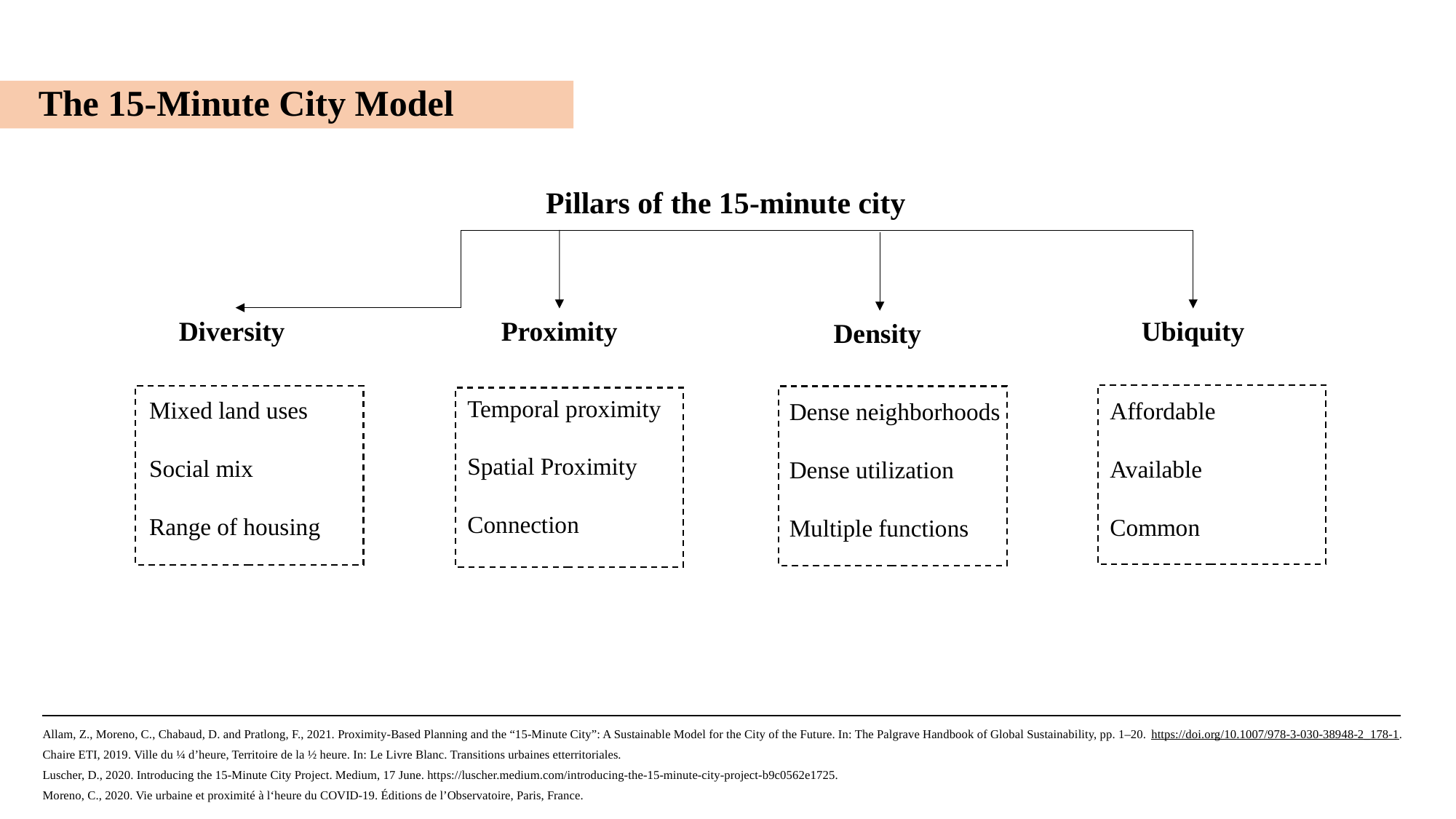

The 15-Minute City Model

Pillars of the 15-minute city
Diversity
Proximity
Ubiquity
Density

Temporal proximity

Spatial Proximity

Connection

Mixed land uses

Social mix

Range of housing
Affordable

Available

Common
Dense neighborhoods

Dense utilization

Multiple functions
Allam, Z., Moreno, C., Chabaud, D. and Pratlong, F., 2021. Proximity-Based Planning and the “15-Minute City”: A Sustainable Model for the City of the Future. In: The Palgrave Handbook of Global Sustainability, pp. 1–20. https://doi.org/10.1007/978-3-030-38948-2_178-1.
Chaire ETI, 2019. Ville du ¼ d’heure, Territoire de la ½ heure. In: Le Livre Blanc. Transitions urbaines etterritoriales.
Luscher, D., 2020. Introducing the 15-Minute City Project. Medium, 17 June. https://luscher.medium.com/introducing-the-15-minute-city-project-b9c0562e1725.
Moreno, C., 2020. Vie urbaine et proximité à l‘heure du COVID-19. Éditions de l’Observatoire, Paris, France.